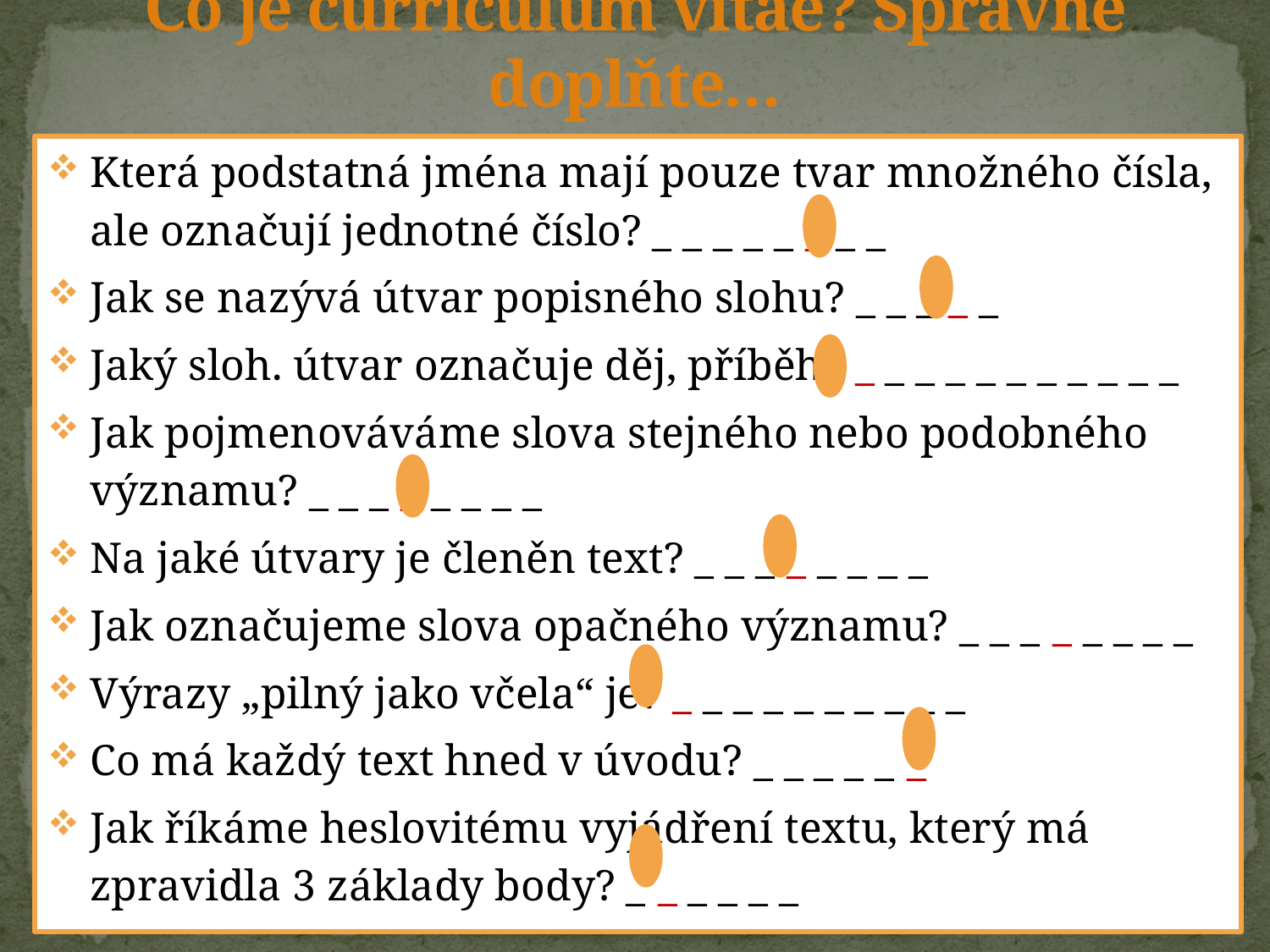

Co je curriculum vitae? Správně doplňte…
Která podstatná jména mají pouze tvar množného čísla, ale označují jednotné číslo? _ _ _ _ _ _ _ _
Jak se nazývá útvar popisného slohu? _ _ _ _ _
Jaký sloh. útvar označuje děj, příběh? _ _ _ _ _ _ _ _ _ _ _
Jak pojmenováváme slova stejného nebo podobného významu? _ _ _ _ _ _ _ _
Na jaké útvary je členěn text? _ _ _ _ _ _ _ _
Jak označujeme slova opačného významu? _ _ _ _ _ _ _ _
Výrazy „pilný jako včela“ je? _ _ _ _ _ _ _ _ _ _
Co má každý text hned v úvodu? _ _ _ _ _ _
Jak říkáme heslovitému vyjádření textu, který má zpravidla 3 základy body? _ _ _ _ _ _